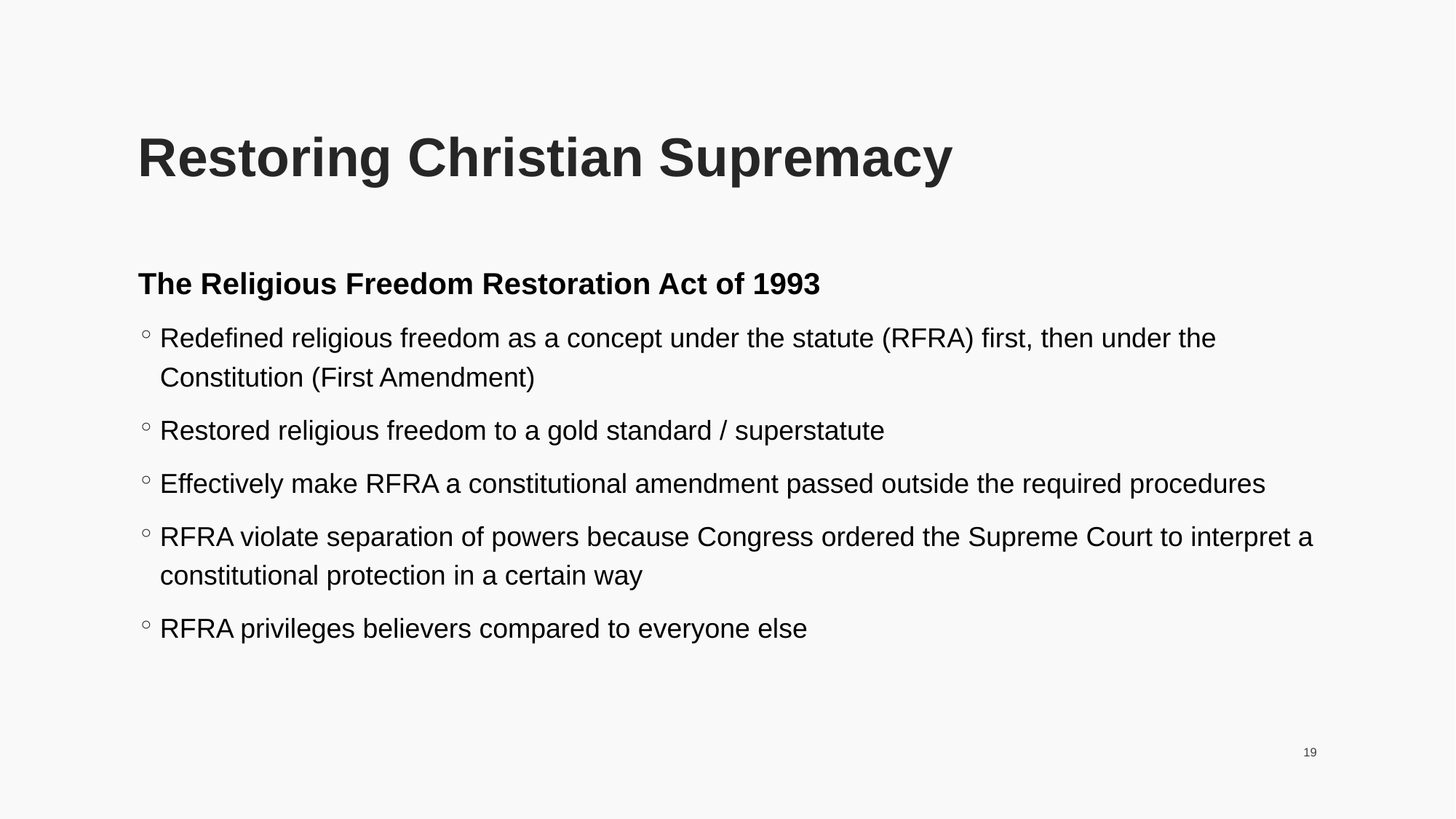

# Restoring Christian Supremacy
The Religious Freedom Restoration Act of 1993
Redefined religious freedom as a concept under the statute (RFRA) first, then under the Constitution (First Amendment)
Restored religious freedom to a gold standard / superstatute
Effectively make RFRA a constitutional amendment passed outside the required procedures
RFRA violate separation of powers because Congress ordered the Supreme Court to interpret a constitutional protection in a certain way
RFRA privileges believers compared to everyone else
19